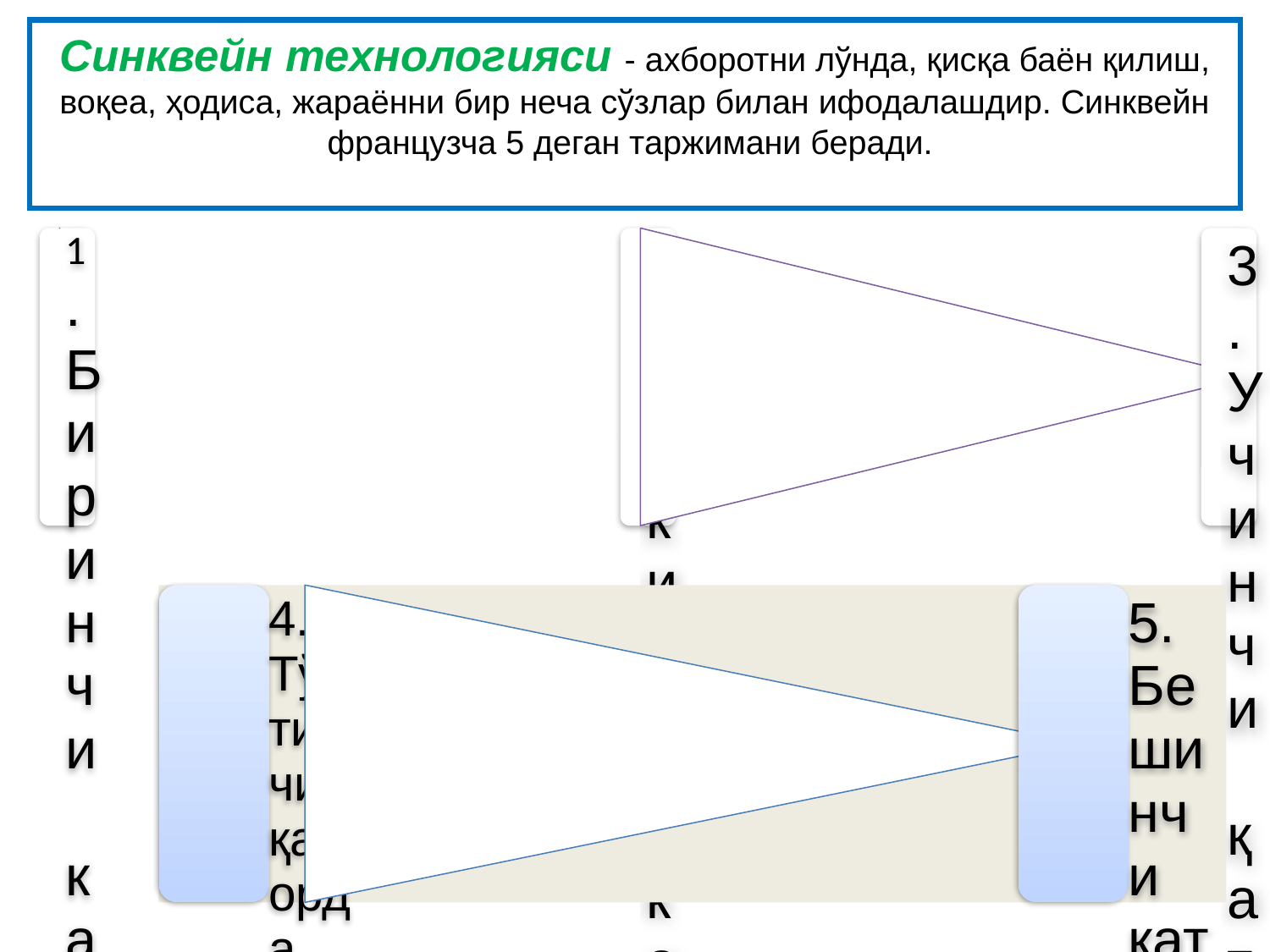

# Синквейн технологияси - ахборотни лўнда, қисқа баён қилиш, воқеа, ҳодиса, жараённи бир неча сўзлар билан ифодалашдир. Синквейн французча 5 деган таржимани беради.